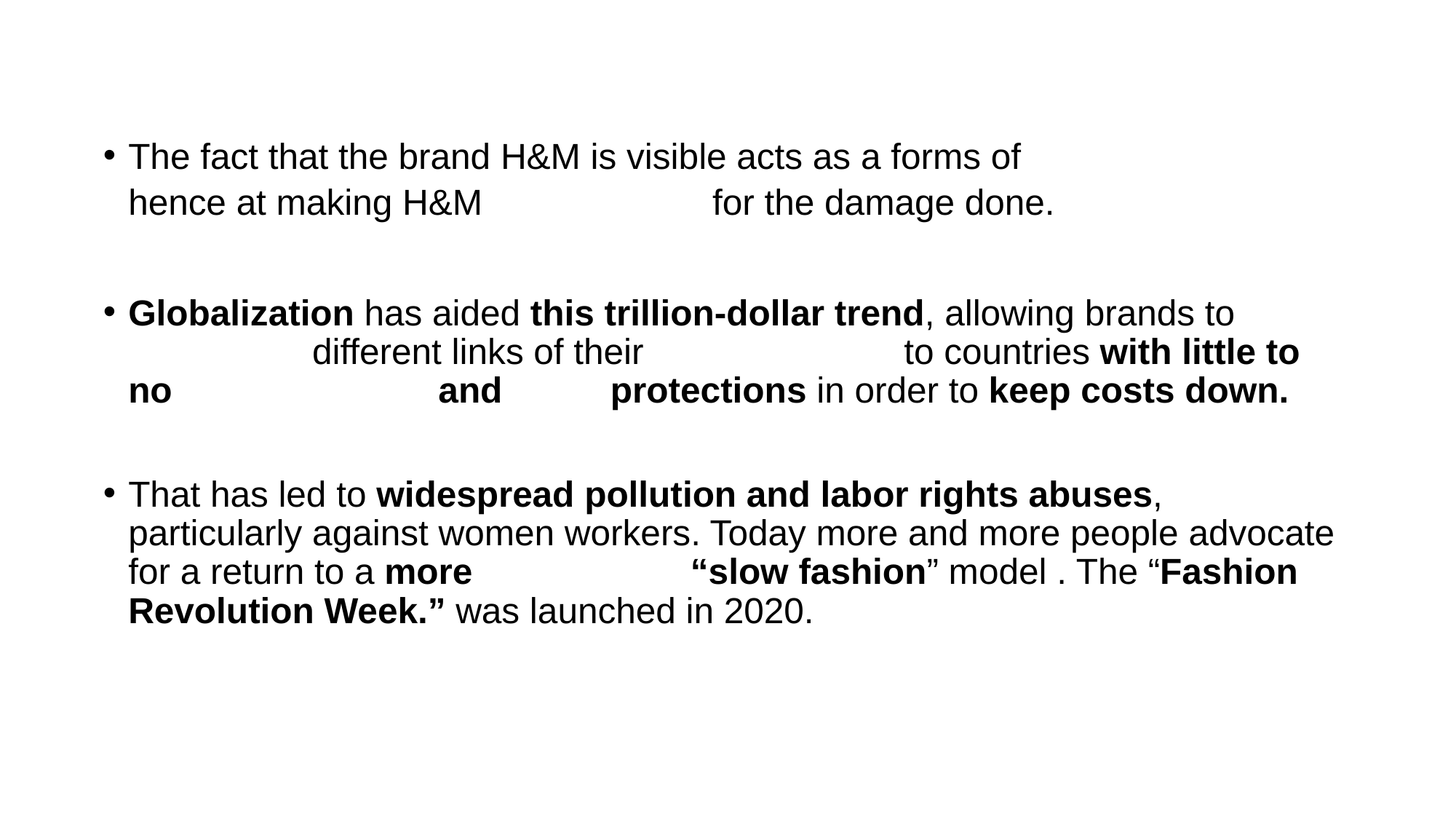

The fact that the brand H&M is visible acts as a forms of public shaming hence at making H&M accountable for the damage done.

Globalization has aided this trillion-dollar trend, allowing brands to outsource different links of their supply chains to countries with little to no environmental and labor protections in order to keep costs down.

That has led to widespread pollution and labor rights abuses, particularly against women workers. Today more and more people advocate for a return to a more sustainable “slow fashion” model . The “Fashion Revolution Week.” was launched in 2020.